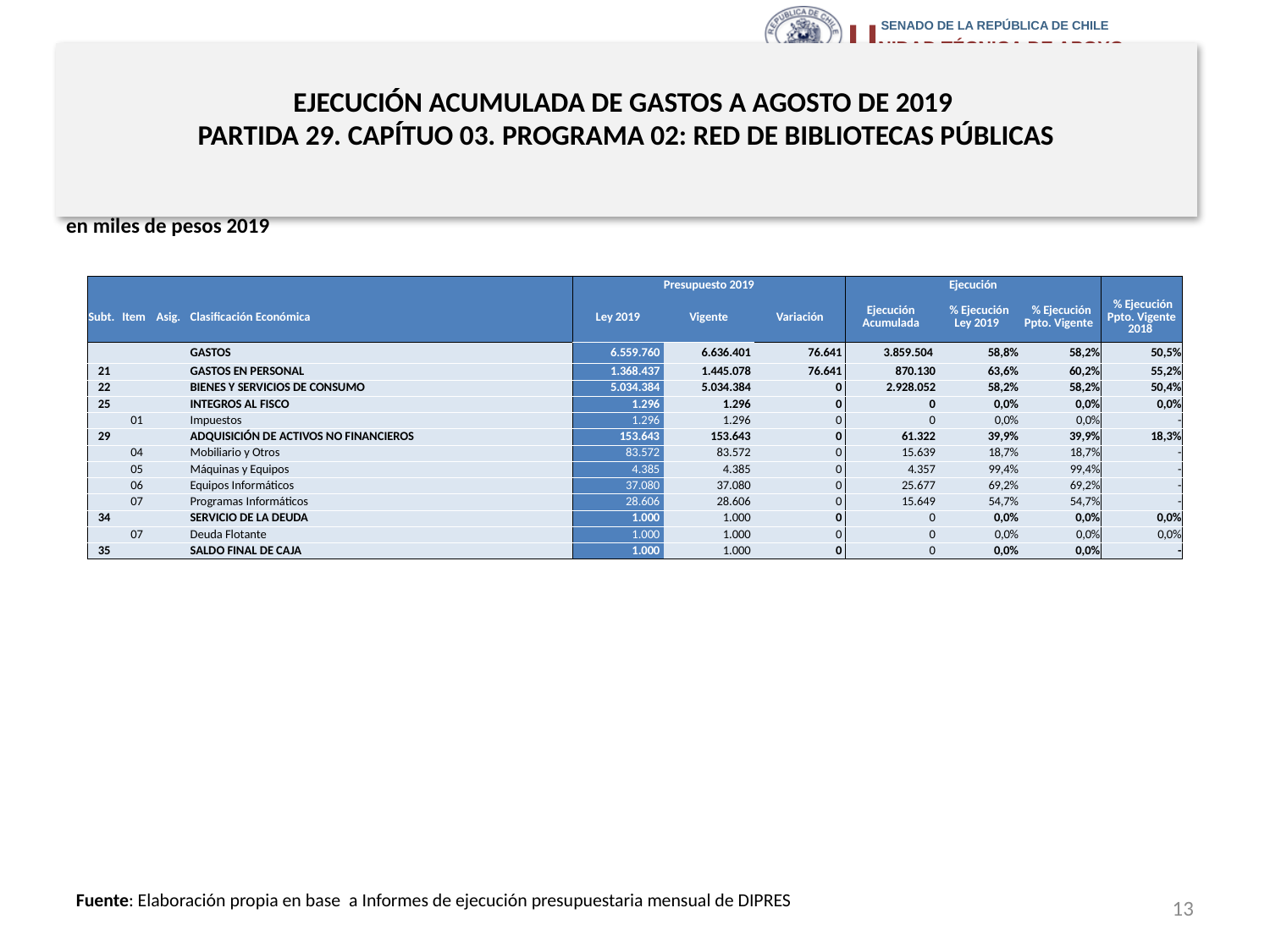

# EJECUCIÓN ACUMULADA DE GASTOS A AGOSTO DE 2019 PARTIDA 29. CAPÍTUO 03. PROGRAMA 02: RED DE BIBLIOTECAS PÚBLICAS
en miles de pesos 2019
|  |  |  |  | Presupuesto 2019 |  |  | Ejecución |  |  |  |
| --- | --- | --- | --- | --- | --- | --- | --- | --- | --- | --- |
| Subt. | Item | Asig. | Clasificación Económica | Ley 2019 | Vigente | Variación | Ejecución Acumulada | % Ejecución Ley 2019 | % Ejecución Ppto. Vigente | % Ejecución Ppto. Vigente 2018 |
|  |  |  | GASTOS | 6.559.760 | 6.636.401 | 76.641 | 3.859.504 | 58,8% | 58,2% | 50,5% |
| 21 |  |  | GASTOS EN PERSONAL | 1.368.437 | 1.445.078 | 76.641 | 870.130 | 63,6% | 60,2% | 55,2% |
| 22 |  |  | BIENES Y SERVICIOS DE CONSUMO | 5.034.384 | 5.034.384 | 0 | 2.928.052 | 58,2% | 58,2% | 50,4% |
| 25 |  |  | INTEGROS AL FISCO | 1.296 | 1.296 | 0 | 0 | 0,0% | 0,0% | 0,0% |
|  | 01 |  | Impuestos | 1.296 | 1.296 | 0 | 0 | 0,0% | 0,0% | - |
| 29 |  |  | ADQUISICIÓN DE ACTIVOS NO FINANCIEROS | 153.643 | 153.643 | 0 | 61.322 | 39,9% | 39,9% | 18,3% |
|  | 04 |  | Mobiliario y Otros | 83.572 | 83.572 | 0 | 15.639 | 18,7% | 18,7% | - |
|  | 05 |  | Máquinas y Equipos | 4.385 | 4.385 | 0 | 4.357 | 99,4% | 99,4% | - |
|  | 06 |  | Equipos Informáticos | 37.080 | 37.080 | 0 | 25.677 | 69,2% | 69,2% | - |
|  | 07 |  | Programas Informáticos | 28.606 | 28.606 | 0 | 15.649 | 54,7% | 54,7% | - |
| 34 |  |  | SERVICIO DE LA DEUDA | 1.000 | 1.000 | 0 | 0 | 0,0% | 0,0% | 0,0% |
|  | 07 |  | Deuda Flotante | 1.000 | 1.000 | 0 | 0 | 0,0% | 0,0% | 0,0% |
| 35 |  |  | SALDO FINAL DE CAJA | 1.000 | 1.000 | 0 | 0 | 0,0% | 0,0% | - |
13